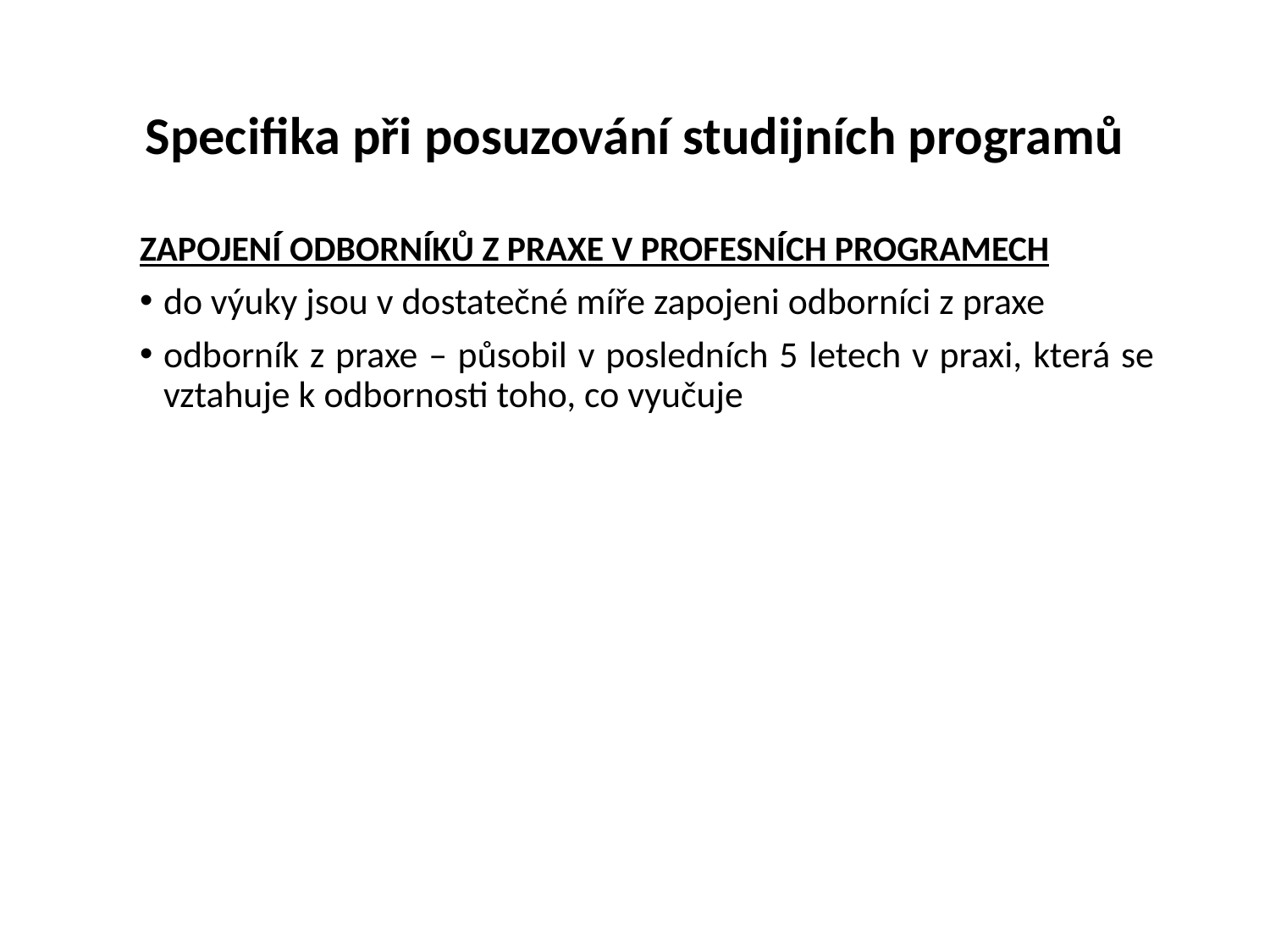

# Specifika při posuzování studijních programů
ZAPOJENÍ ODBORNÍKŮ Z PRAXE V PROFESNÍCH PROGRAMECH
do výuky jsou v dostatečné míře zapojeni odborníci z praxe
odborník z praxe – působil v posledních 5 letech v praxi, která se vztahuje k odbornosti toho, co vyučuje